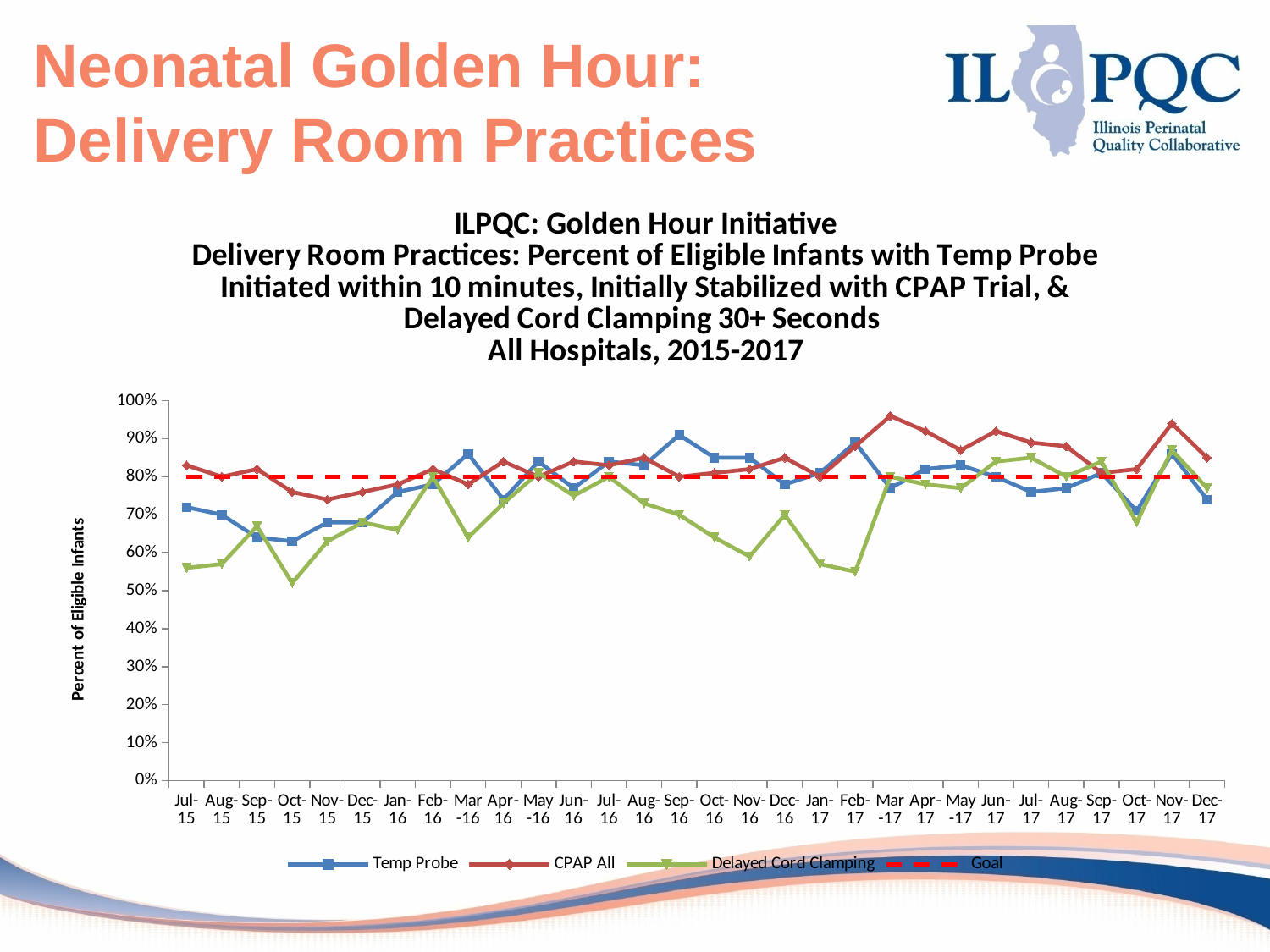

# Neonatal Golden Hour: Delivery Room Practices

### Chart: ILPQC: Golden Hour Initiative
Delivery Room Practices: Percent of Eligible Infants with Temp Probe Initiated within 10 minutes, Initially Stabilized with CPAP Trial, & Delayed Cord Clamping 30+ Seconds
All Hospitals, 2015-2017

| Category | Temp Probe | CPAP All | Delayed Cord Clamping | Goal |
|---|---|---|---|---|
| Jul-15 | 0.7200000000000003 | 0.8300000000000003 | 0.56 | 0.8 |
| Aug-15 | 0.7000000000000003 | 0.8 | 0.57 | 0.8 |
| Sep-15 | 0.6400000000000003 | 0.8200000000000003 | 0.6700000000000005 | 0.8 |
| Oct-15 | 0.6300000000000003 | 0.7600000000000003 | 0.52 | 0.8 |
| Nov-15 | 0.68 | 0.7400000000000003 | 0.6300000000000003 | 0.8 |
| Dec-15 | 0.68 | 0.7600000000000003 | 0.68 | 0.8 |
| Jan-16 | 0.7600000000000003 | 0.78 | 0.6600000000000004 | 0.8 |
| Feb-16 | 0.78 | 0.8200000000000003 | 0.8 | 0.8 |
| Mar-16 | 0.8600000000000003 | 0.78 | 0.6400000000000003 | 0.8 |
| Apr-16 | 0.7400000000000003 | 0.8400000000000003 | 0.7300000000000003 | 0.8 |
| May-16 | 0.8400000000000003 | 0.8 | 0.81 | 0.8 |
| Jun-16 | 0.7700000000000004 | 0.8400000000000003 | 0.7500000000000003 | 0.8 |
| Jul-16 | 0.8400000000000003 | 0.8300000000000003 | 0.8 | 0.8 |
| Aug-16 | 0.8300000000000003 | 0.8500000000000003 | 0.7300000000000003 | 0.8 |
| Sep-16 | 0.91 | 0.8 | 0.7000000000000003 | 0.8 |
| Oct-16 | 0.8500000000000003 | 0.81 | 0.6400000000000003 | 0.8 |
| Nov-16 | 0.8500000000000003 | 0.8200000000000003 | 0.59 | 0.8 |
| Dec-16 | 0.78 | 0.8500000000000003 | 0.7000000000000003 | 0.8 |
| Jan-17 | 0.81 | 0.8 | 0.57 | 0.8 |
| Feb-17 | 0.89 | 0.88 | 0.55 | 0.8 |
| Mar-17 | 0.7700000000000004 | 0.9600000000000003 | 0.8 | 0.8 |
| Apr-17 | 0.8200000000000003 | 0.92 | 0.78 | 0.8 |
| May-17 | 0.8300000000000003 | 0.8700000000000003 | 0.7700000000000004 | 0.8 |
| Jun-17 | 0.8 | 0.92 | 0.8400000000000003 | 0.8 |
| Jul-17 | 0.7600000000000003 | 0.89 | 0.8500000000000003 | 0.8 |
| Aug-17 | 0.7700000000000004 | 0.88 | 0.8 | 0.8 |
| Sep-17 | 0.81 | 0.81 | 0.8400000000000003 | 0.8 |
| Oct-17 | 0.7100000000000003 | 0.8200000000000003 | 0.68 | 0.8 |
| Nov-17 | 0.8600000000000003 | 0.9400000000000003 | 0.8700000000000003 | 0.8 |
| Dec-17 | 0.7400000000000003 | 0.8500000000000003 | 0.7700000000000004 | 0.8 |